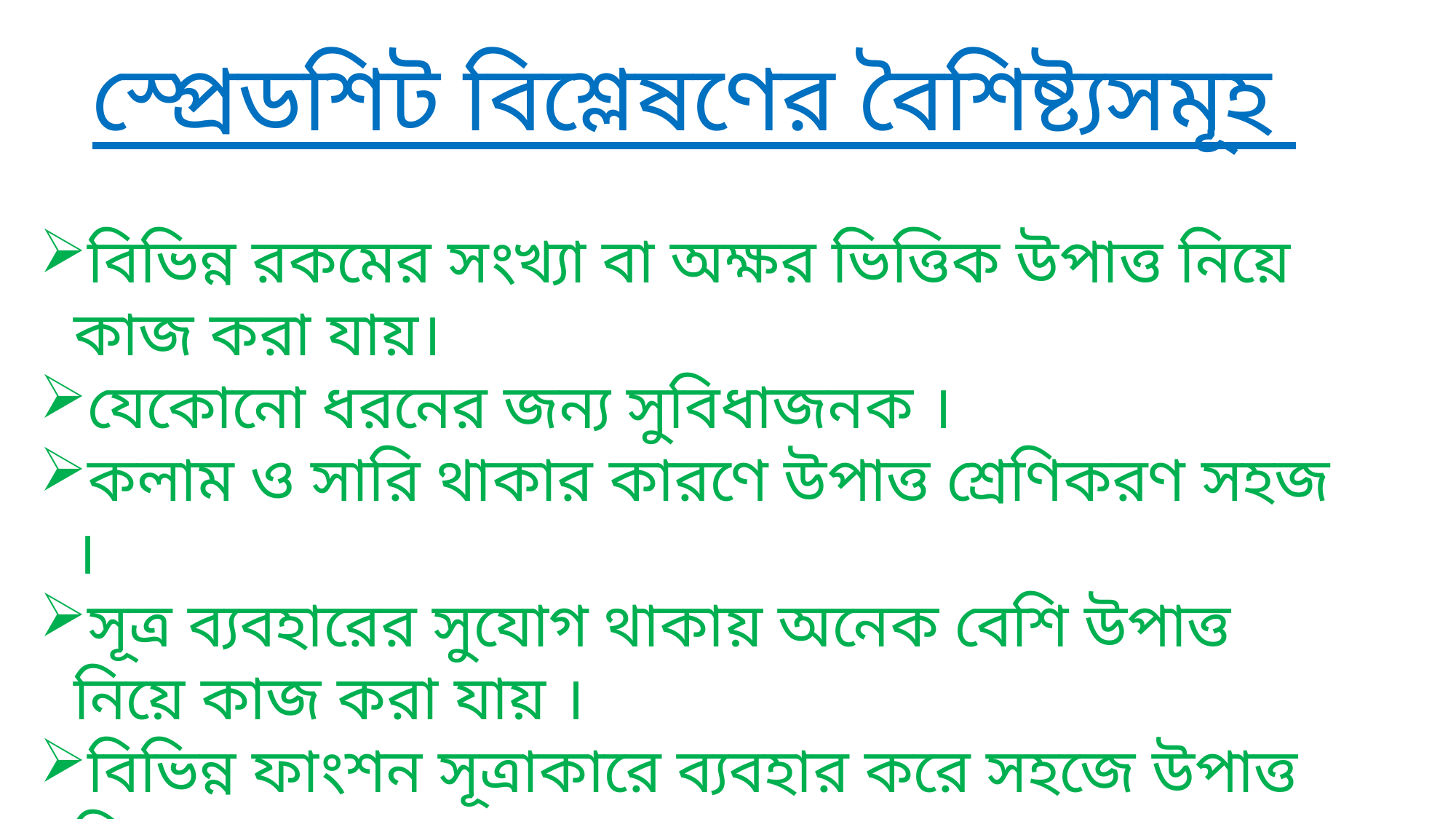

স্প্রেডশিট বিশ্লেষণের বৈশিষ্ট্যসমূহ
বিভিন্ন রকমের সংখ্যা বা অক্ষর ভিত্তিক উপাত্ত নিয়ে কাজ করা যায়।
যেকোনো ধরনের জন্য সুবিধাজনক ।
কলাম ও সারি থাকার কারণে উপাত্ত শ্রেণিকরণ সহজ ।
সূত্র ব্যবহারের সুযোগ থাকায় অনেক বেশি উপাত্ত নিয়ে কাজ করা যায় ।
বিভিন্ন ফাংশন সূত্রাকারে ব্যবহার করে সহজে উপাত্ত বিশ্লেষণ করা যায় ।
আকর্ষণীয় গ্রাফ ,চার্ট,ব্যবহার করে উপাত্ত উপস্থাপন করা যায় ।